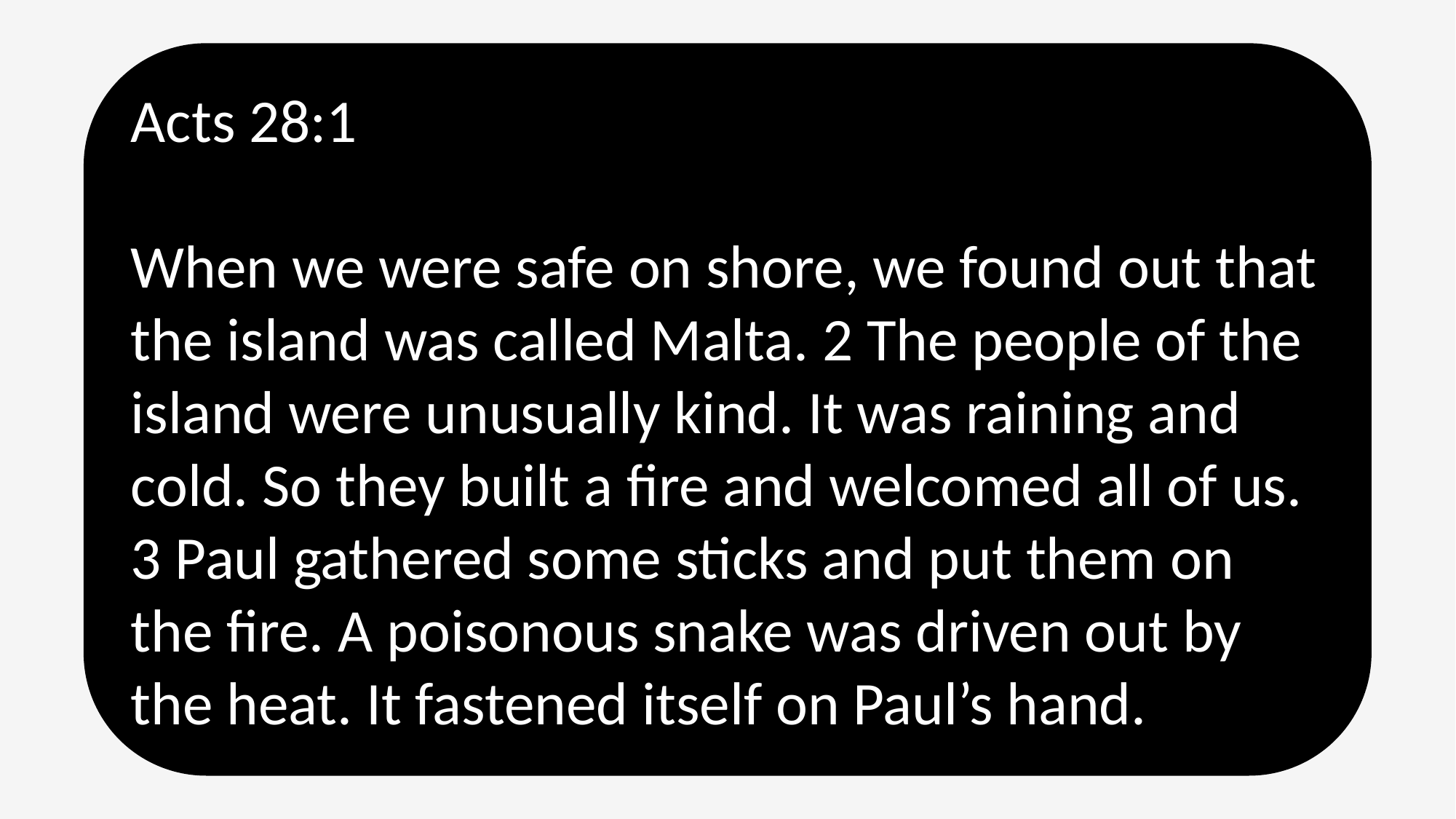

Acts 28:1

When we were safe on shore, we found out that the island was called Malta. 2 The people of the island were unusually kind. It was raining and cold. So they built a fire and welcomed all of us. 3 Paul gathered some sticks and put them on the fire. A poisonous snake was driven out by the heat. It fastened itself on Paul’s hand.